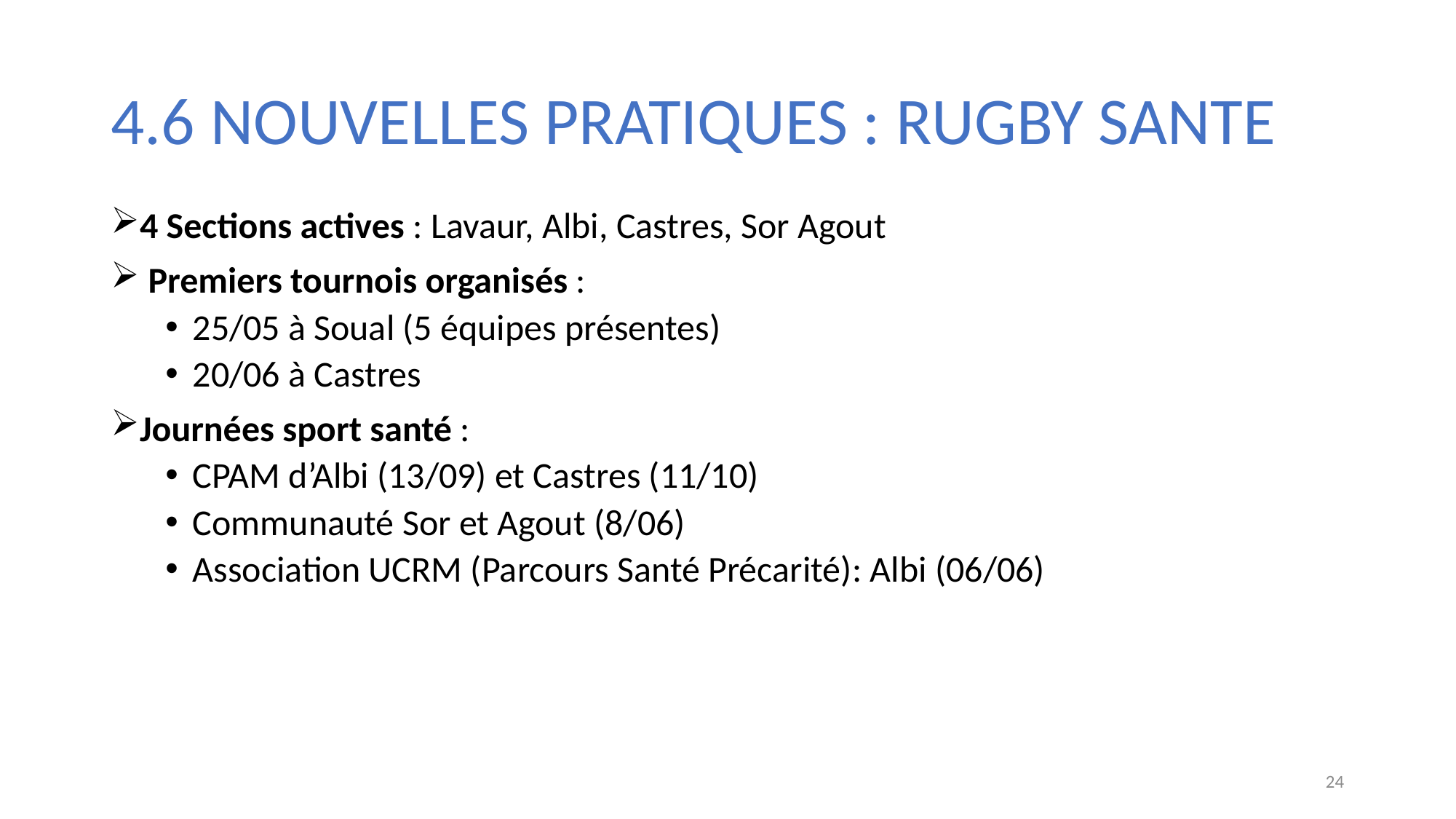

# 4.6 NOUVELLES PRATIQUES : RUGBY SANTE
4 Sections actives : Lavaur, Albi, Castres, Sor Agout
 Premiers tournois organisés :
25/05 à Soual (5 équipes présentes)
20/06 à Castres
Journées sport santé :
CPAM d’Albi (13/09) et Castres (11/10)
Communauté Sor et Agout (8/06)
Association UCRM (Parcours Santé Précarité): Albi (06/06)
24